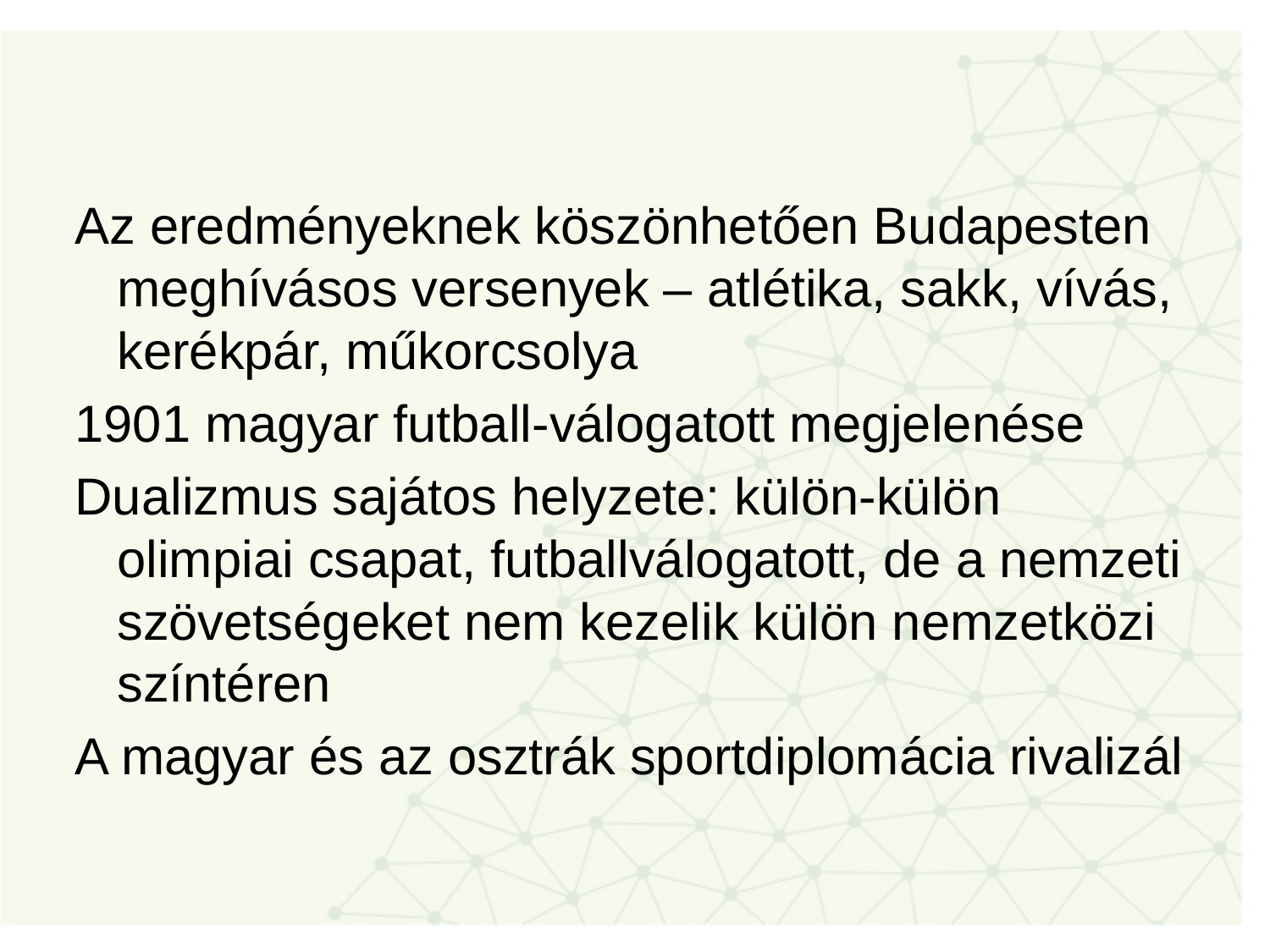

#
Az eredményeknek köszönhetően Budapesten meghívásos versenyek – atlétika, sakk, vívás, kerékpár, műkorcsolya
1901 magyar futball-válogatott megjelenése
Dualizmus sajátos helyzete: külön-külön olimpiai csapat, futballválogatott, de a nemzeti szövetségeket nem kezelik külön nemzetközi színtéren
A magyar és az osztrák sportdiplomácia rivalizál